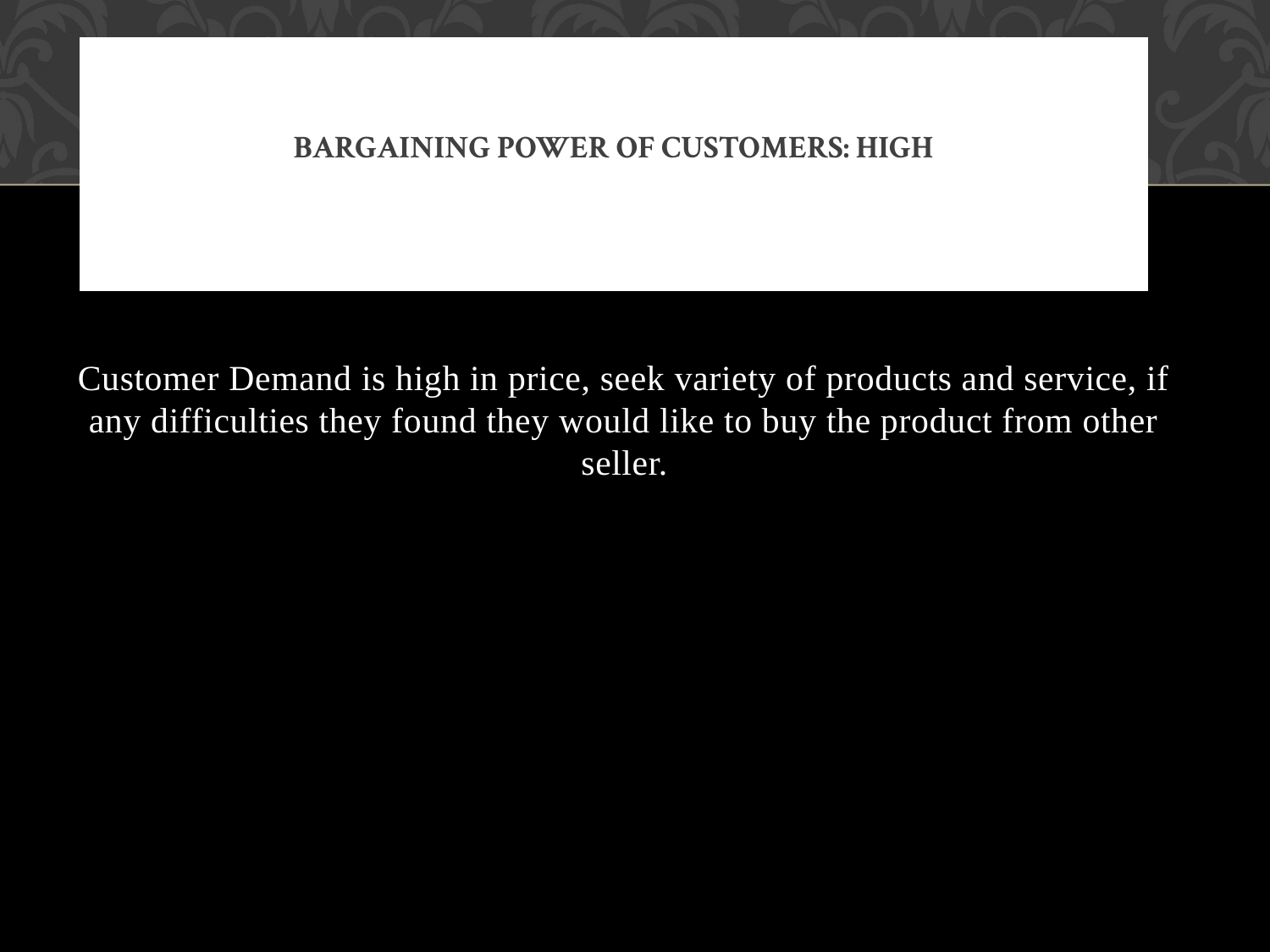

# Bargaining Power of Customers: High
Customer Demand is high in price, seek variety of products and service, if any difficulties they found they would like to buy the product from other seller.